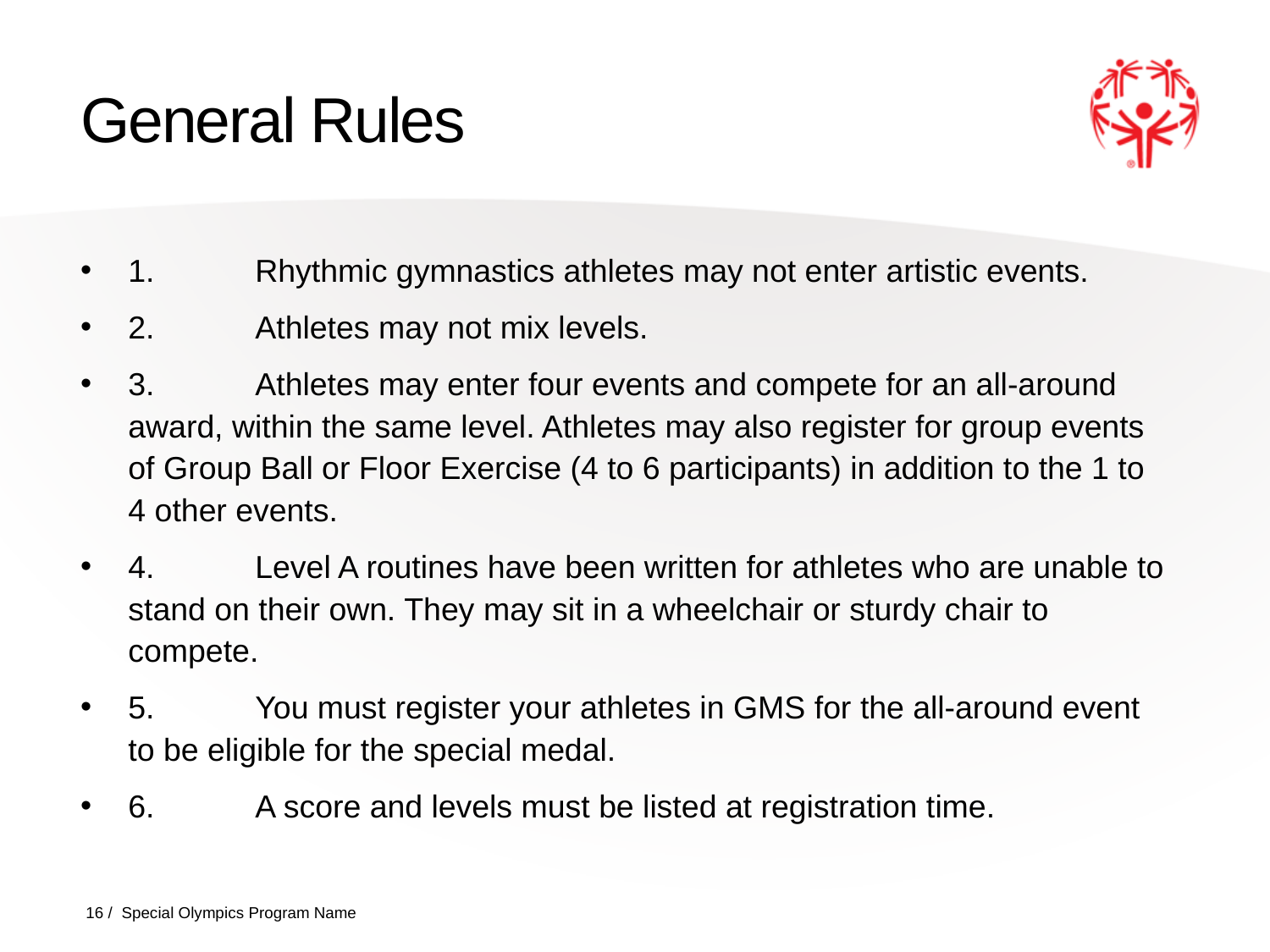

# General Rules
1.	Rhythmic gymnastics athletes may not enter artistic events.
2.	Athletes may not mix levels.
3.	Athletes may enter four events and compete for an all-around award, within the same level. Athletes may also register for group events of Group Ball or Floor Exercise (4 to 6 participants) in addition to the 1 to 4 other events.
4.	Level A routines have been written for athletes who are unable to stand on their own. They may sit in a wheelchair or sturdy chair to compete.
5.	You must register your athletes in GMS for the all-around event to be eligible for the special medal.
6.	A score and levels must be listed at registration time.

16 /  Special Olympics Program Name